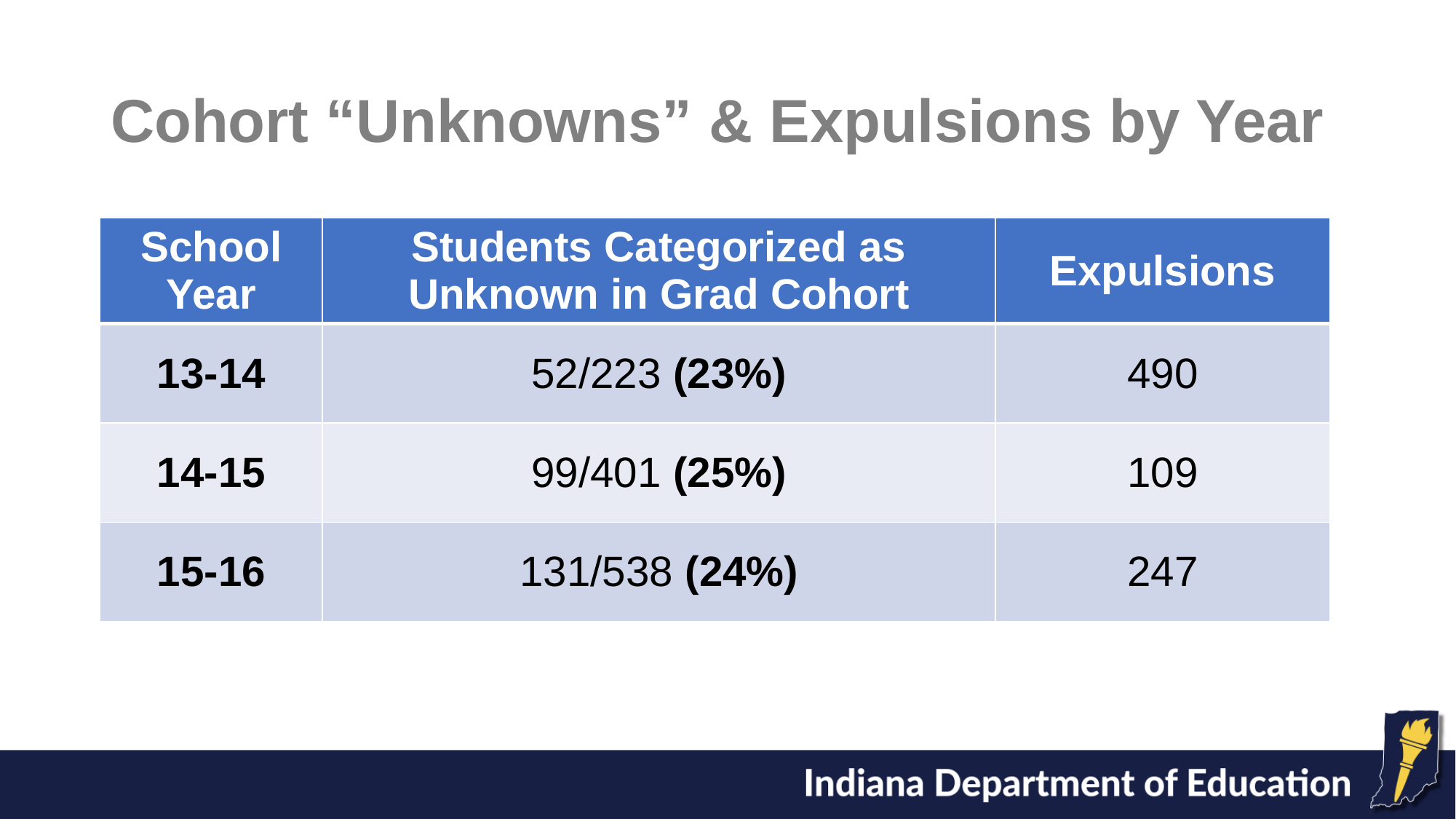

# Cohort “Unknowns” & Expulsions by Year
| School Year | Students Categorized as Unknown in Grad Cohort | Expulsions |
| --- | --- | --- |
| 13-14 | 52/223 (23%) | 490 |
| 14-15 | 99/401 (25%) | 109 |
| 15-16 | 131/538 (24%) | 247 |